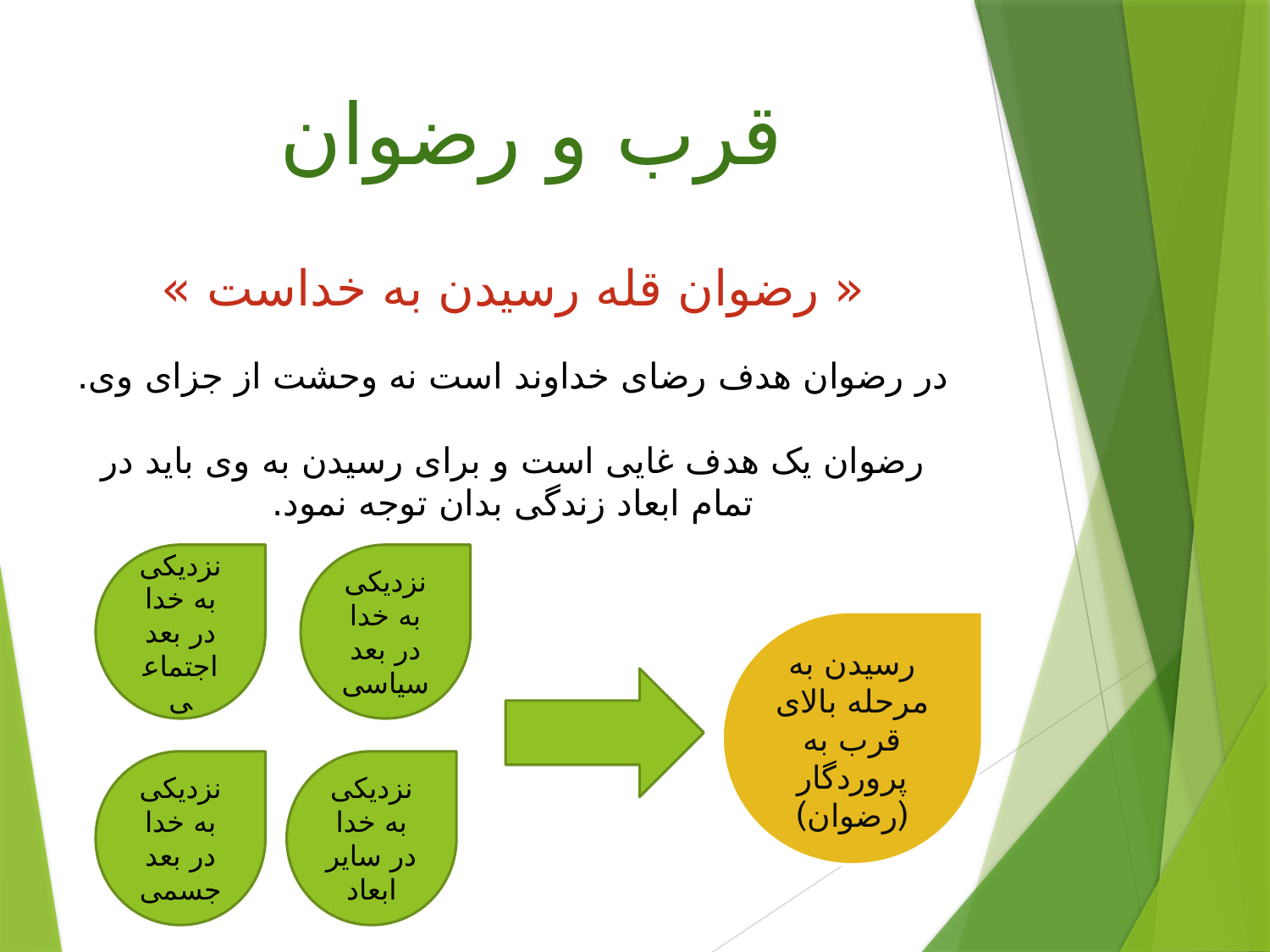

قرب و رضوان
« رضوان قله رسیدن به خداست »

در رضوان هدف رضای خداوند است نه وحشت از جزای وی.

رضوان یک هدف غایی است و برای رسیدن به وی باید در تمام ابعاد زندگی بدان توجه نمود.
نزدیکی به خدا در بعد اجتماعی
نزدیکی به خدا در بعد سیاسی
رسیدن به مرحله بالای قرب به پروردگار
(رضوان)

نزدیکی به خدا در بعد جسمی
نزدیکی به خدا در سایر ابعاد